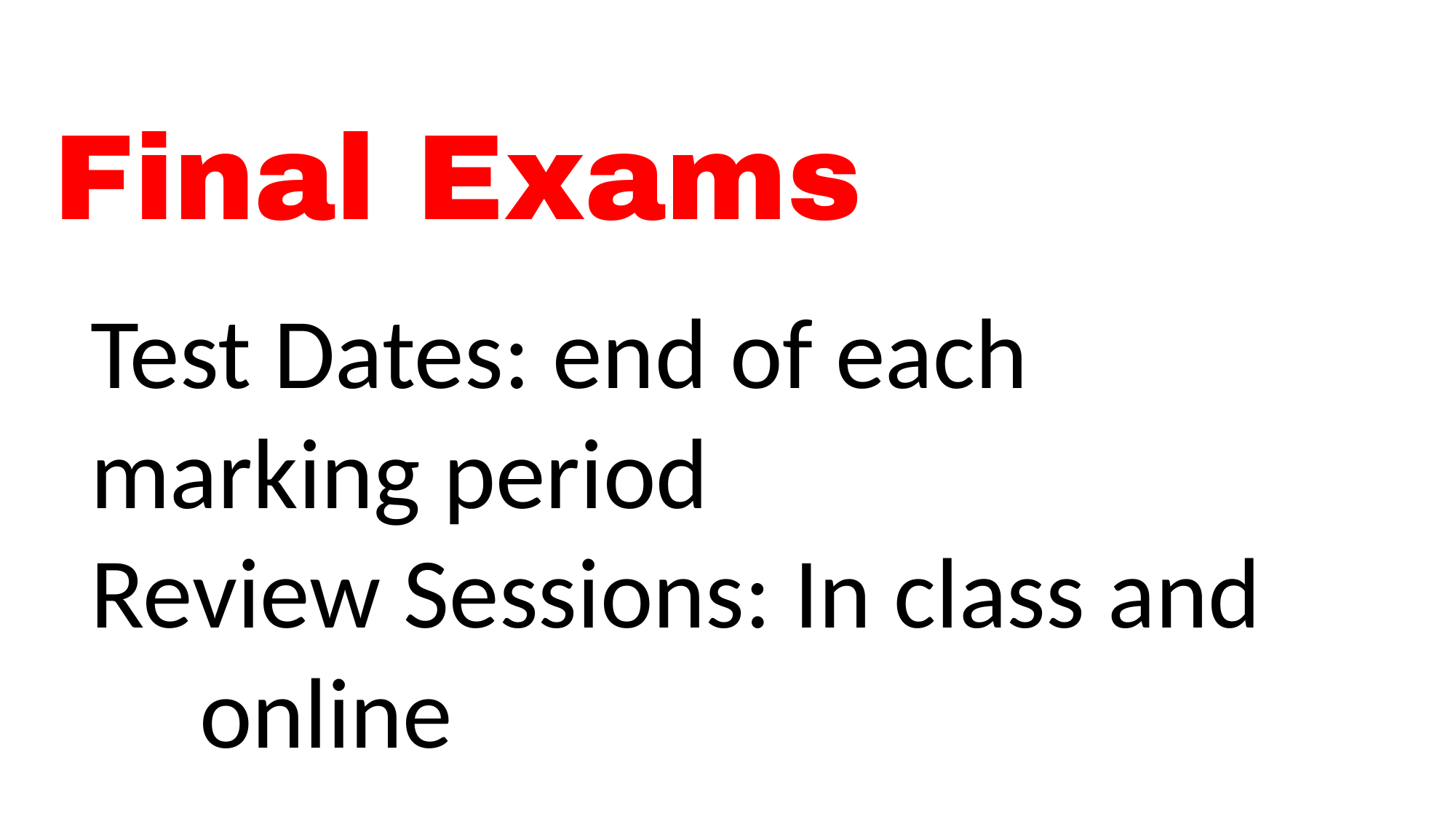

Final Exams

Test Dates: end of each    	marking period
Review Sessions: In class and 	online